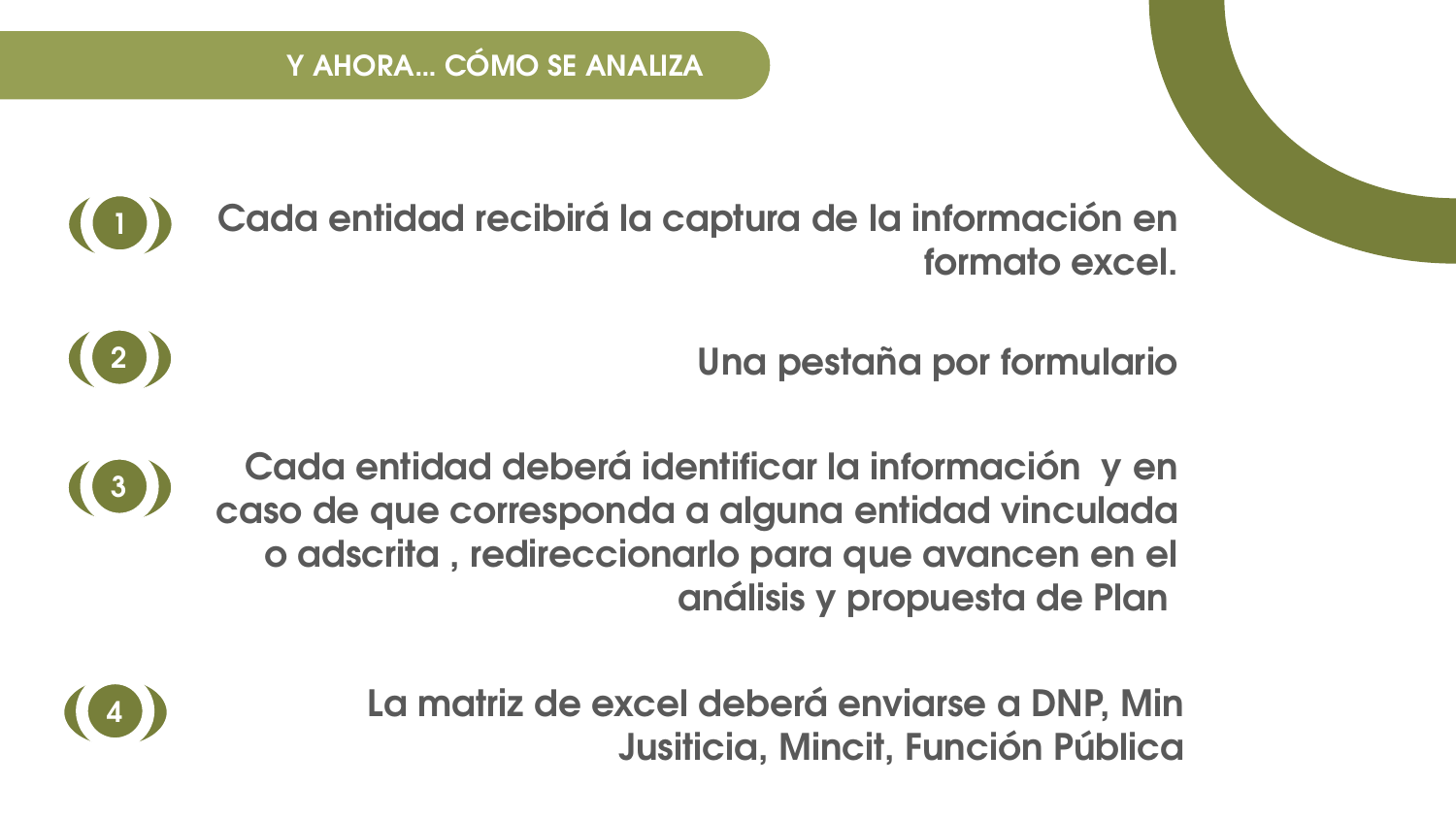

Y AHORA… CÓMO SE ANALIZA

1
Cada entidad recibirá la captura de la información en formato excel.

2
Una pestaña por formulario
Cada entidad deberá identificar la información  y en caso de que corresponda a alguna entidad vinculada o adscrita , redireccionarlo para que avancen en el análisis y propuesta de Plan

3

4
La matriz de excel deberá enviarse a DNP, Min Jusiticia, Mincit, Función Pública